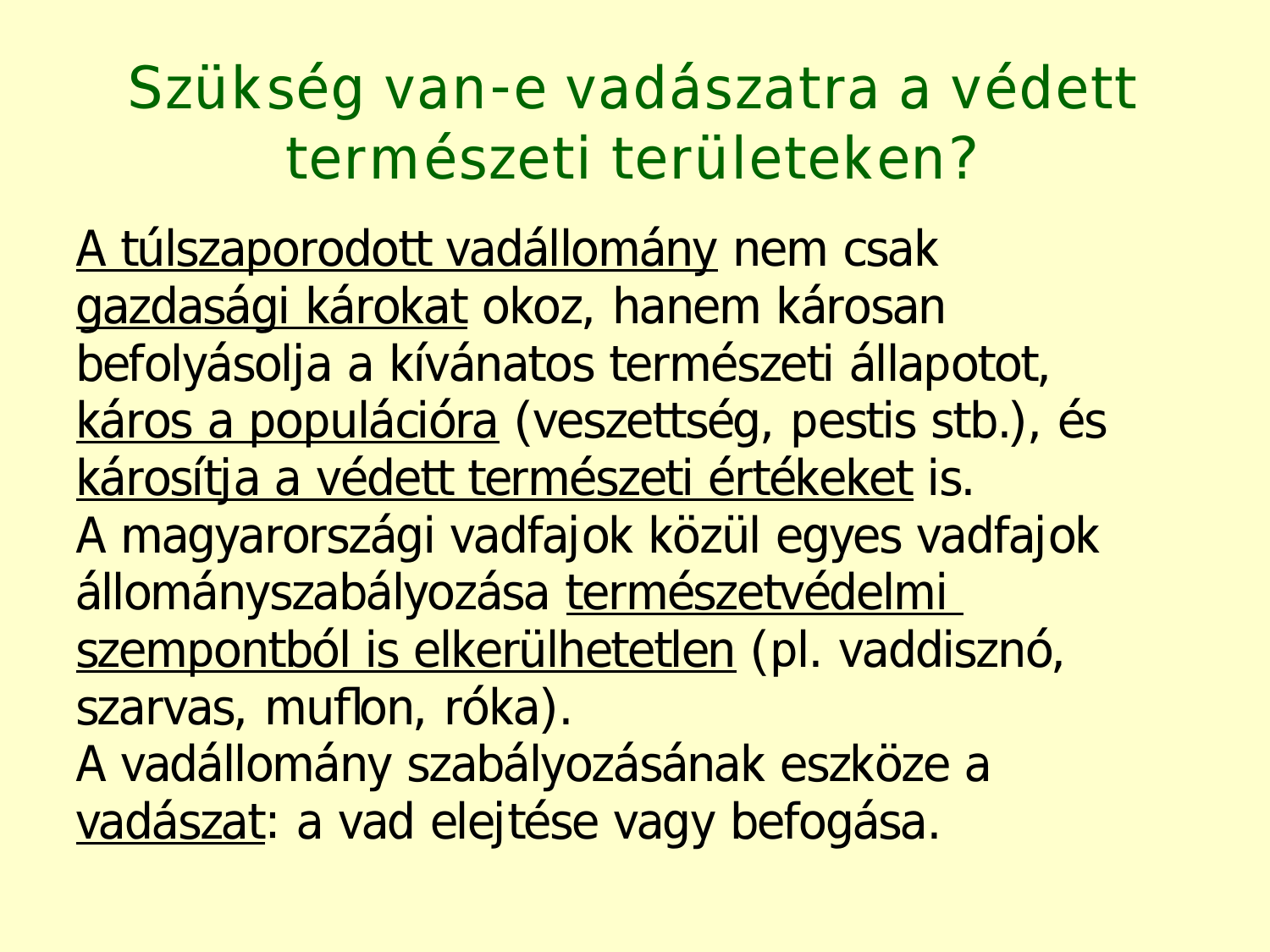

# Szükség van-e vadászatra a védett természeti területeken?
A túlszaporodott vadállomány nem csak
gazdasági károkat okoz, hanem károsan
befolyásolja a kívánatos természeti állapotot,
káros a populációra (veszettség, pestis stb.), és
károsítja a védett természeti értékeket is.
A magyarországi vadfajok közül egyes vadfajok
állományszabályozása természetvédelmi
szempontból is elkerülhetetlen (pl. vaddisznó,
szarvas, muflon, róka).
A vadállomány szabályozásának eszköze a
vadászat: a vad elejtése vagy befogása.